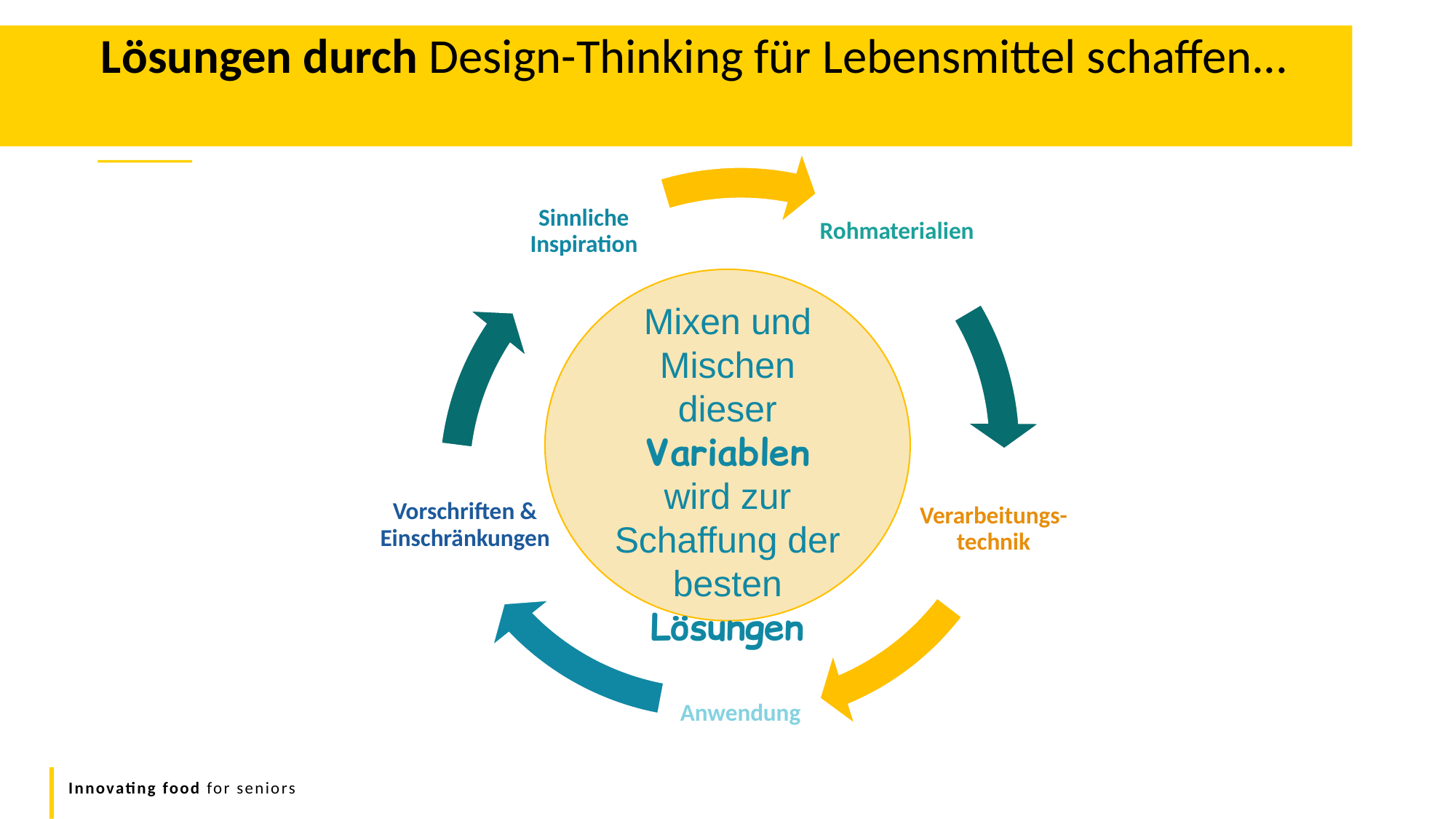

Lösungen durch Design-Thinking für Lebensmittel schaffen...

Rohmaterialien
Verarbeitungs-technik
Anwendung
Vorschriften & Einschränkungen
Sinnliche Inspiration

Mixen und Mischen dieser Variablen wird zur Schaffung der besten Lösungen